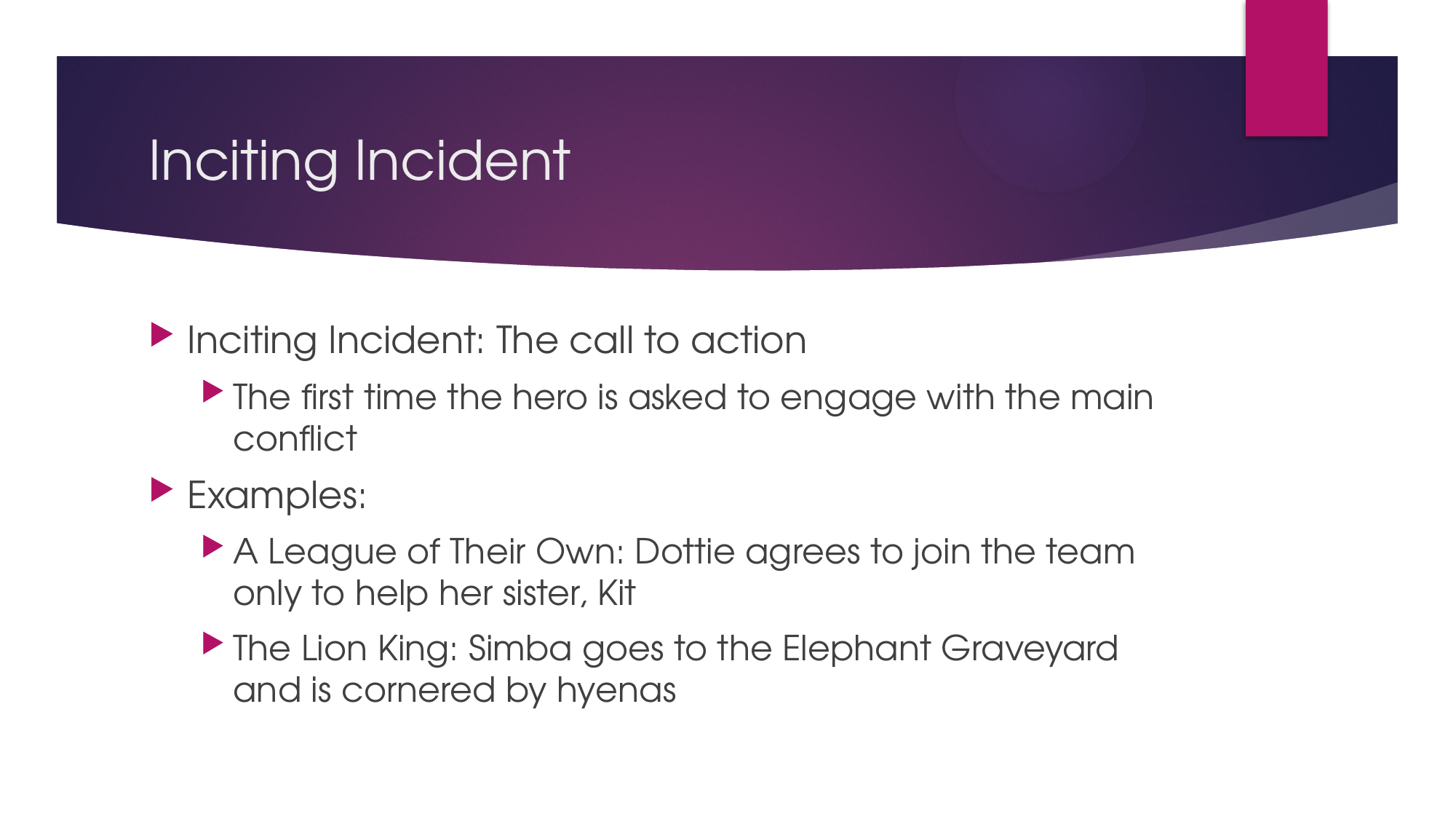

# Inciting Incident
Inciting Incident: The call to action
The first time the hero is asked to engage with the main conflict
Examples:
A League of Their Own: Dottie agrees to join the team only to help her sister, Kit
The Lion King: Simba goes to the Elephant Graveyard and is cornered by hyenas